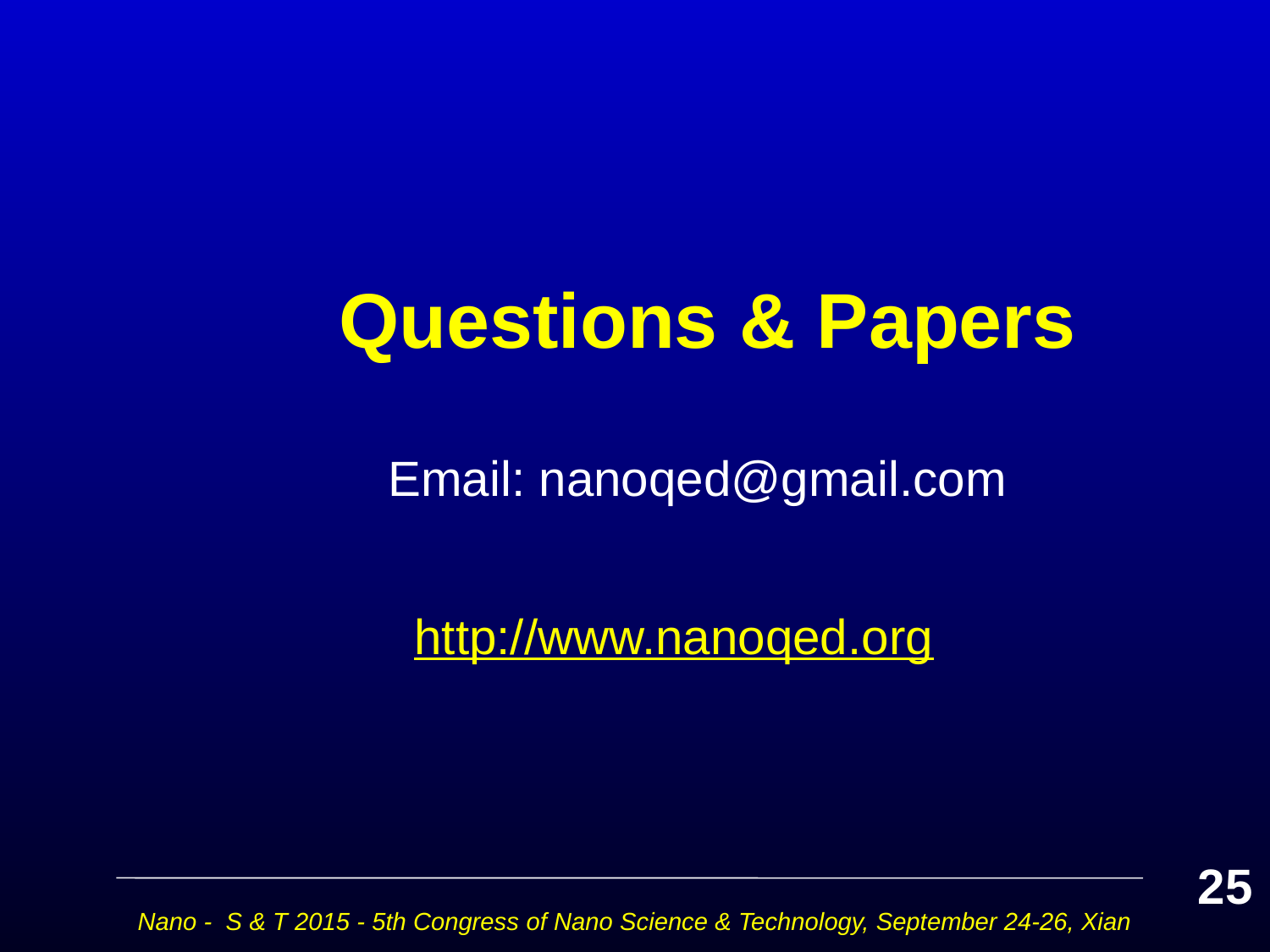

# Questions & Papers
        Email: nanoqed@gmail.com

     http://www.nanoqed.org

25
Nano -  S & T 2015 - 5th Congress of Nano Science & Technology, September 24-26, Xian